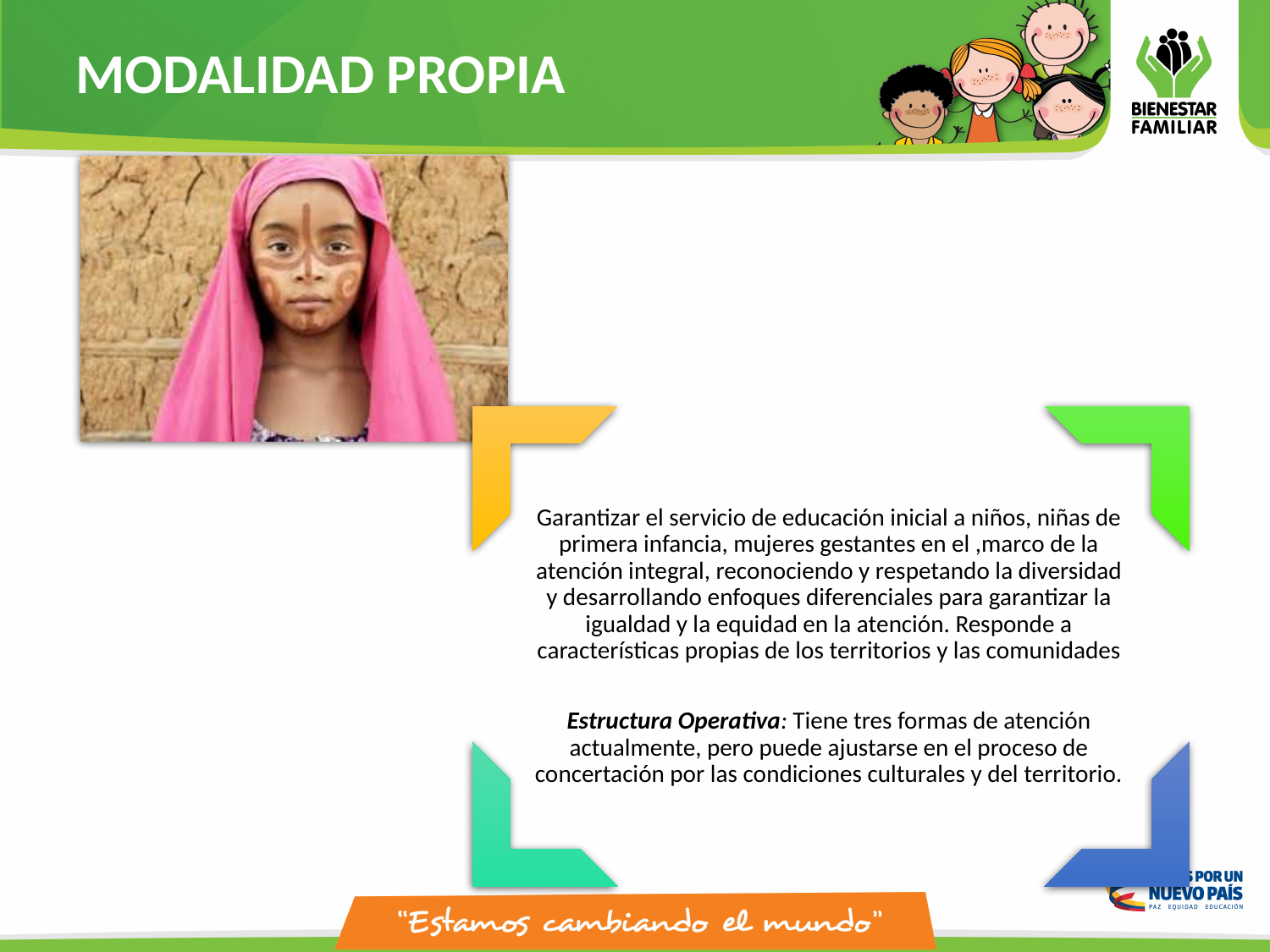

MODALIDAD PROPIA
Garantizar el servicio de educación inicial a niños, niñas de primera infancia, mujeres gestantes en el ,marco de la atención integral, reconociendo y respetando la diversidad y desarrollando enfoques diferenciales para garantizar la igualdad y la equidad en la atención. Responde a características propias de los territorios y las comunidades

Estructura Operativa: Tiene tres formas de atención actualmente, pero puede ajustarse en el proceso de concertación por las condiciones culturales y del territorio.